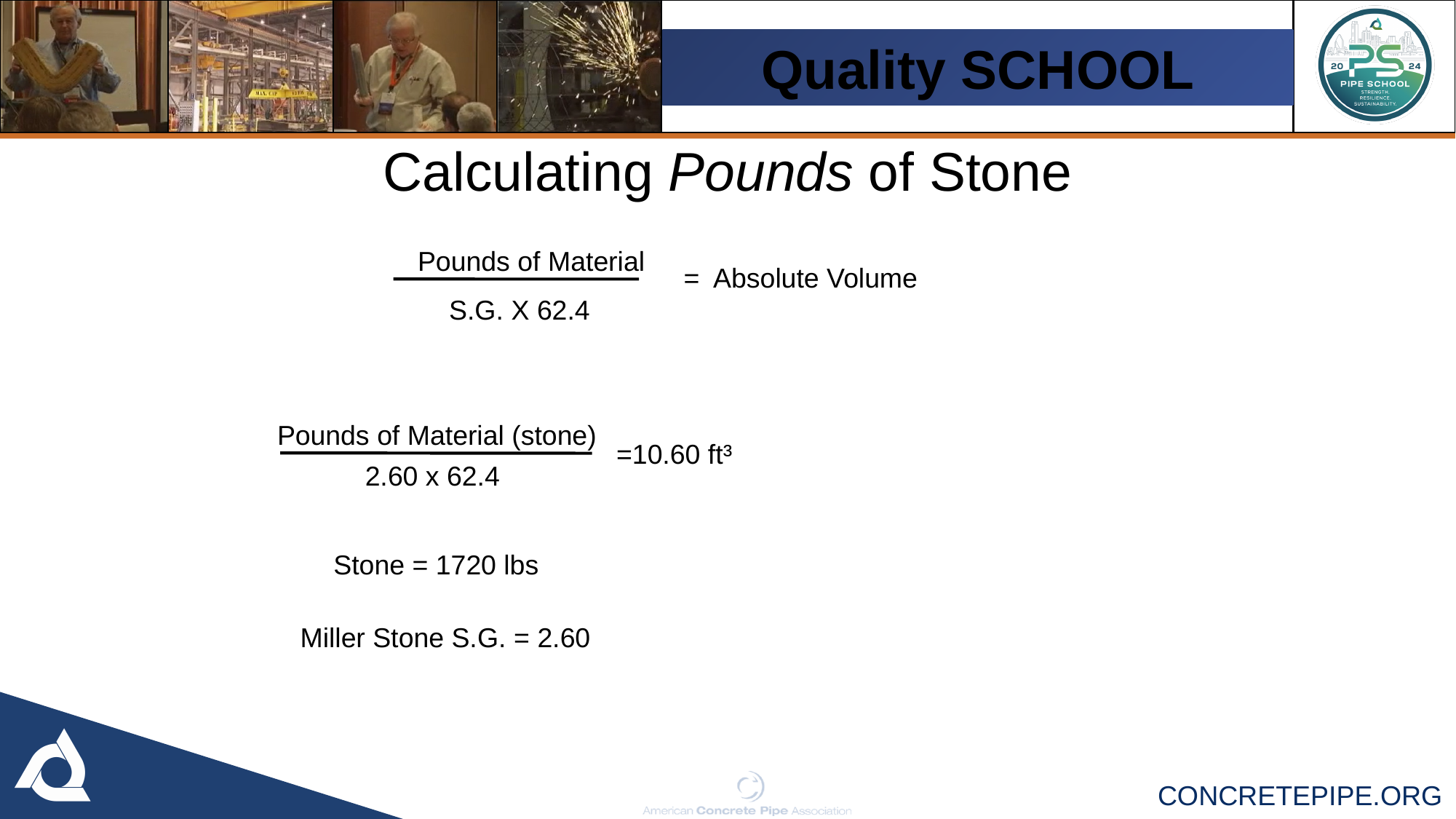

Calculating Pounds of Stone
Pounds of Material
=  Absolute Volume

S.G. X 62.4
Pounds of Material (stone)
=10.60 ft³

2.60 x 62.4
Stone = 1720 lbs
Miller Stone S.G. = 2.60